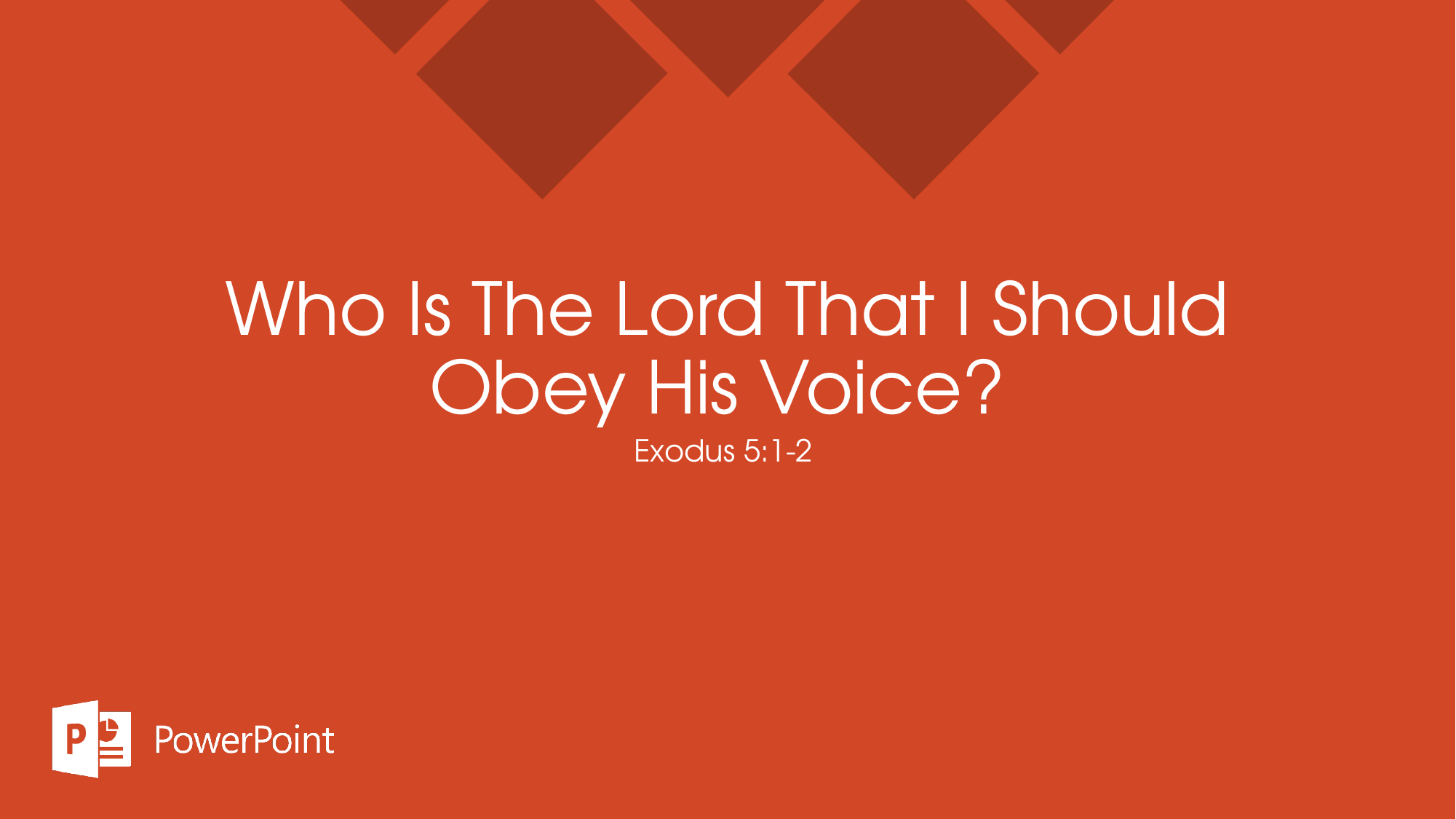

# Who Is The Lord That I Should Obey His Voice?
Exodus 5:1-2